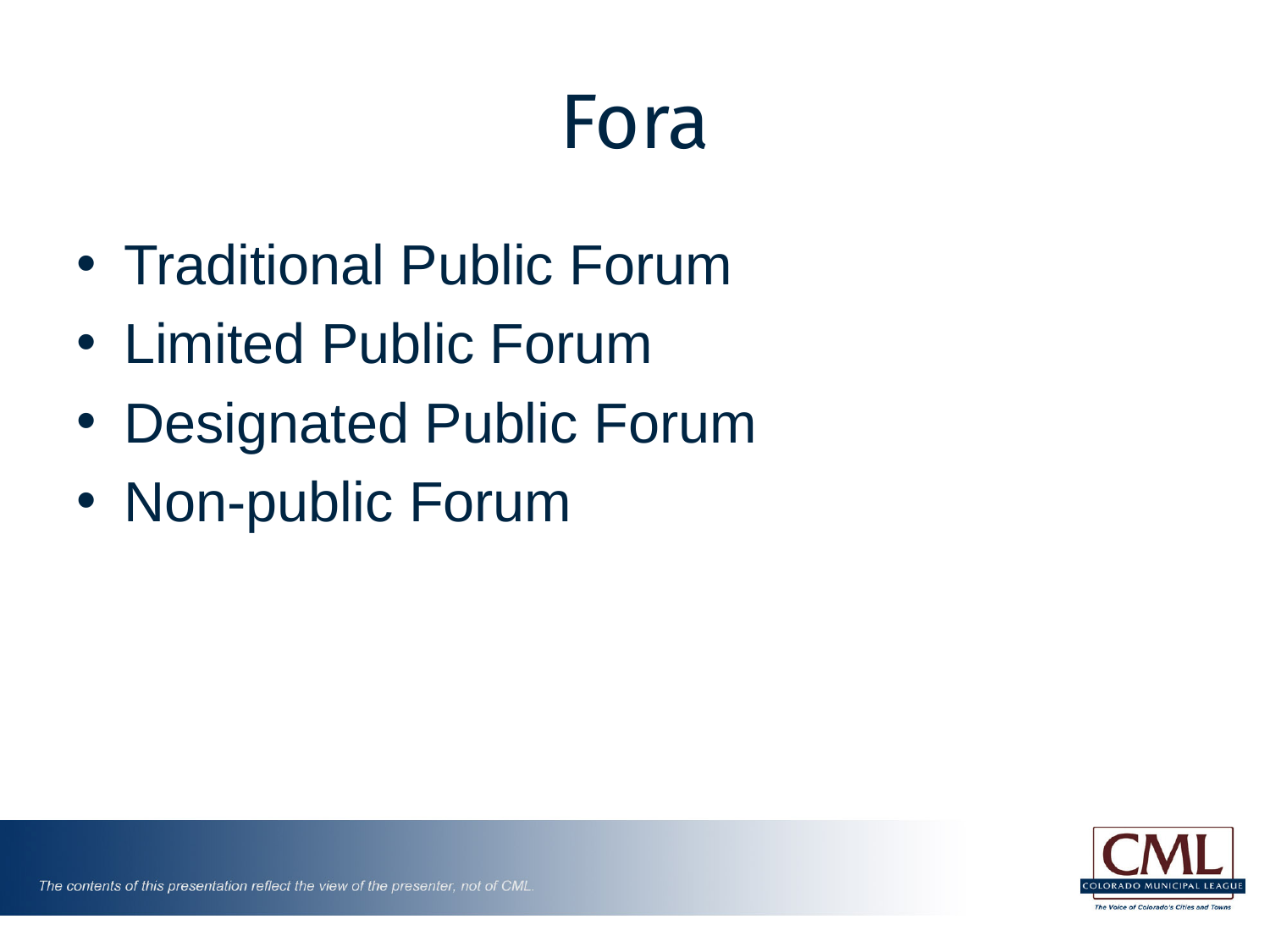

# Fora
Traditional Public Forum
Limited Public Forum
Designated Public Forum
Non-public Forum